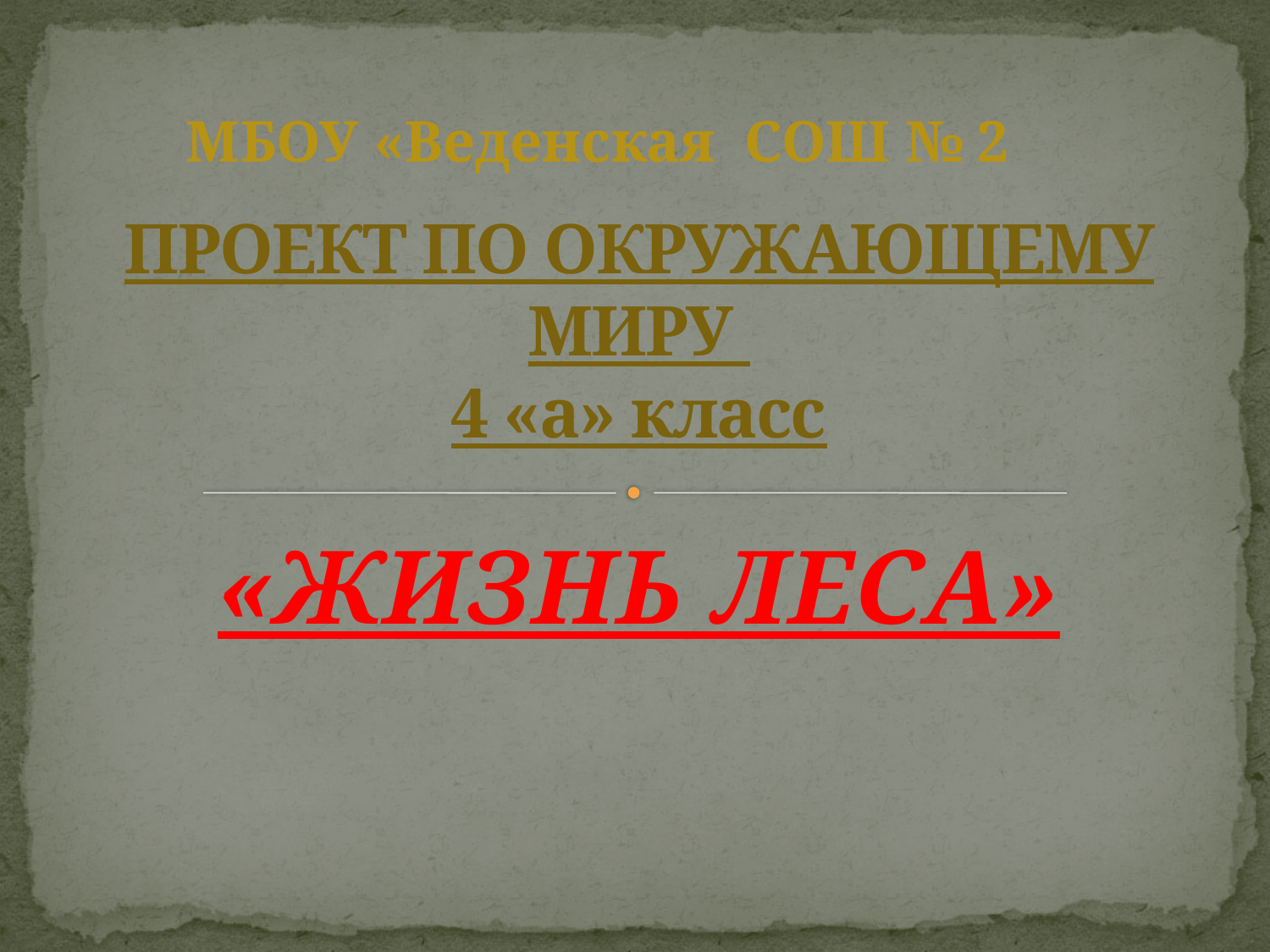

МБОУ «Веденская  СОШ № 2
# ПРОЕКТ ПО ОКРУЖАЮЩЕМУ МИРУ 4 «а» класс
«ЖИЗНЬ ЛЕСА»